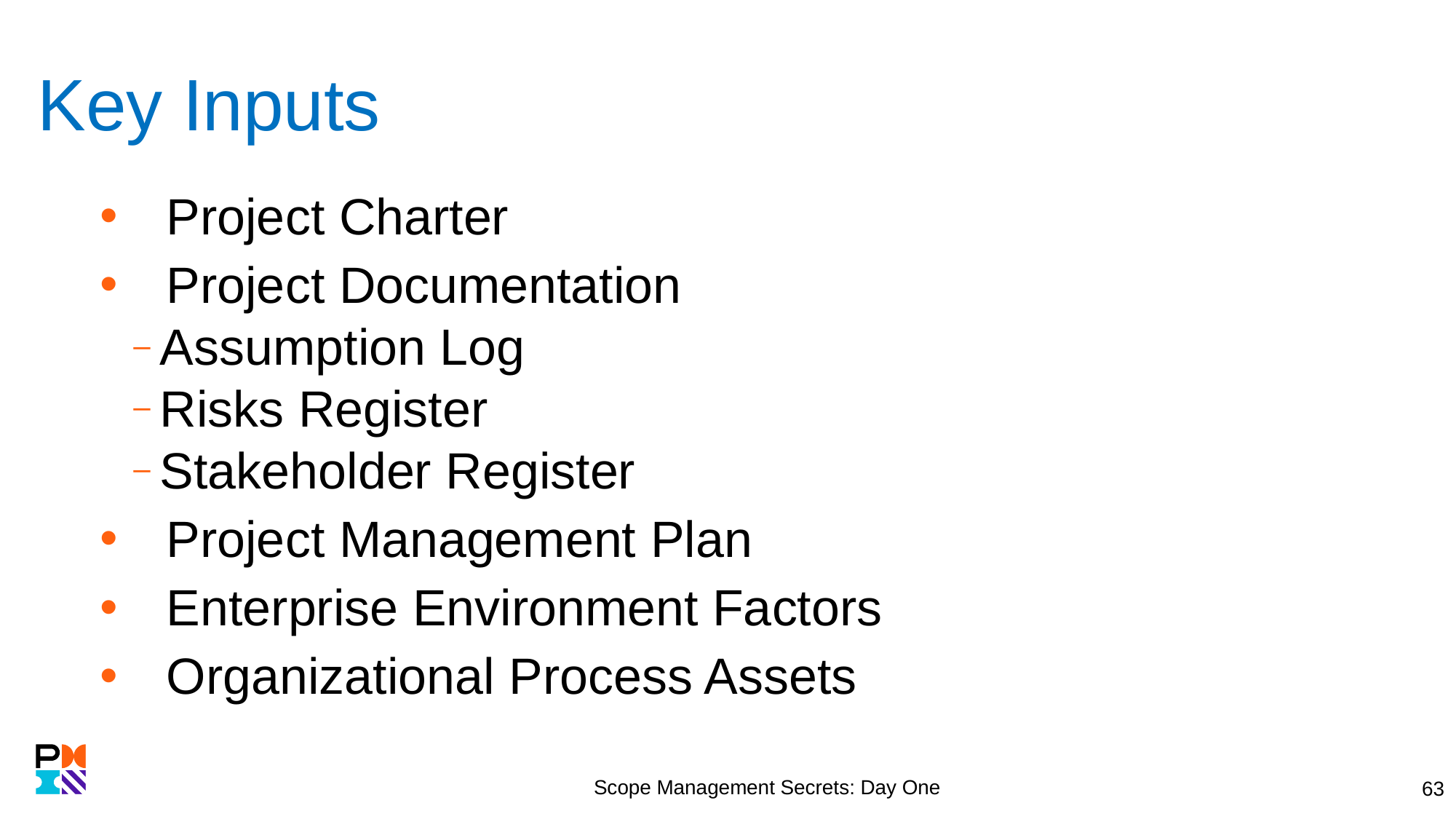

# Key Inputs
Project Charter
Project Documentation
Assumption Log
Risks Register
Stakeholder Register
Project Management Plan
Enterprise Environment Factors
Organizational Process Assets

Scope Management Secrets: Day One